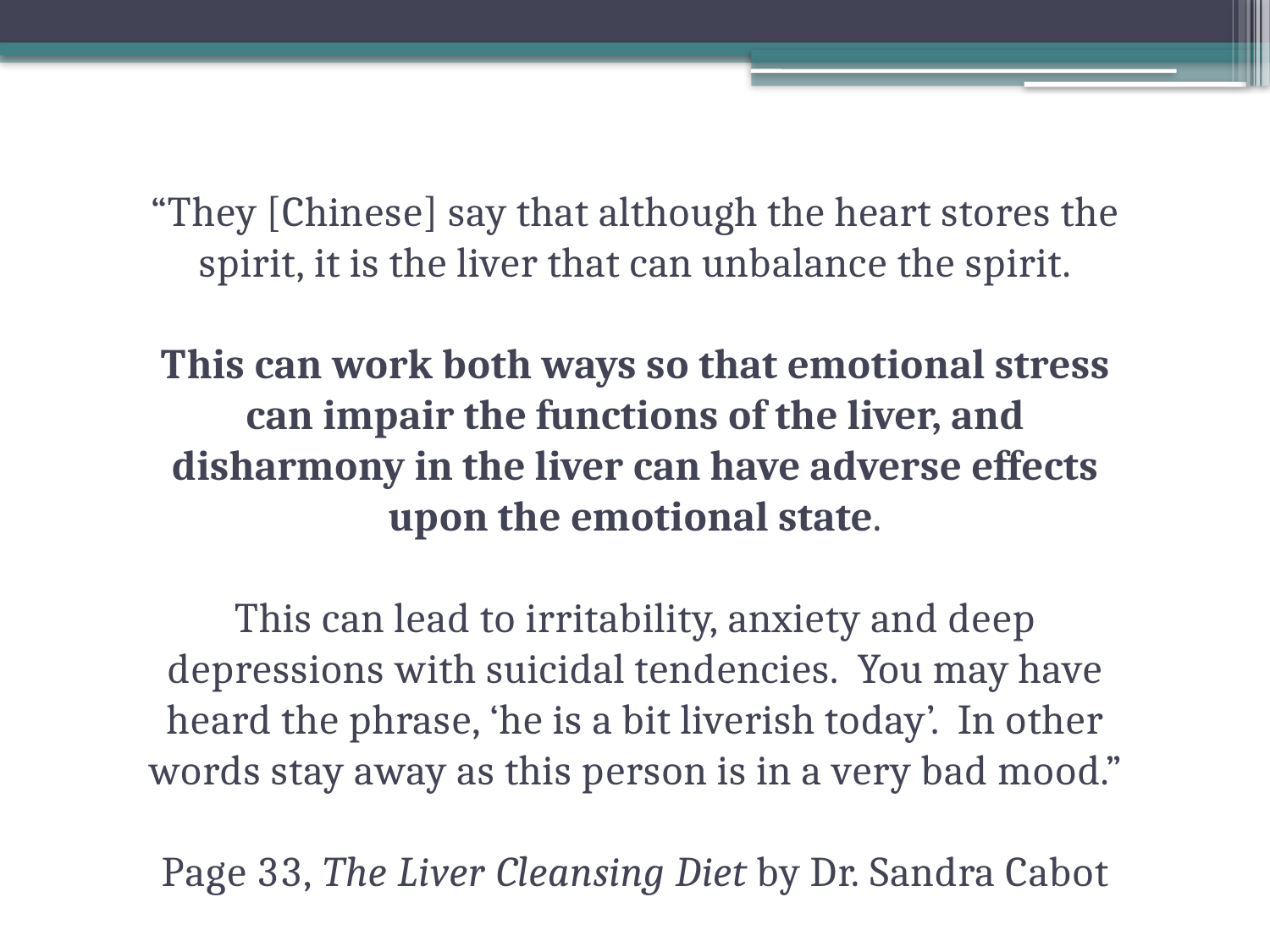

“They [Chinese] say that although the heart stores the spirit, it is the liver that can unbalance the spirit.

This can work both ways so that emotional stress can impair the functions of the liver, and disharmony in the liver can have adverse effects upon the emotional state.

This can lead to irritability, anxiety and deep depressions with suicidal tendencies.  You may have heard the phrase, ‘he is a bit liverish today’.  In other words stay away as this person is in a very bad mood.”

Page 33, The Liver Cleansing Diet by Dr. Sandra Cabot